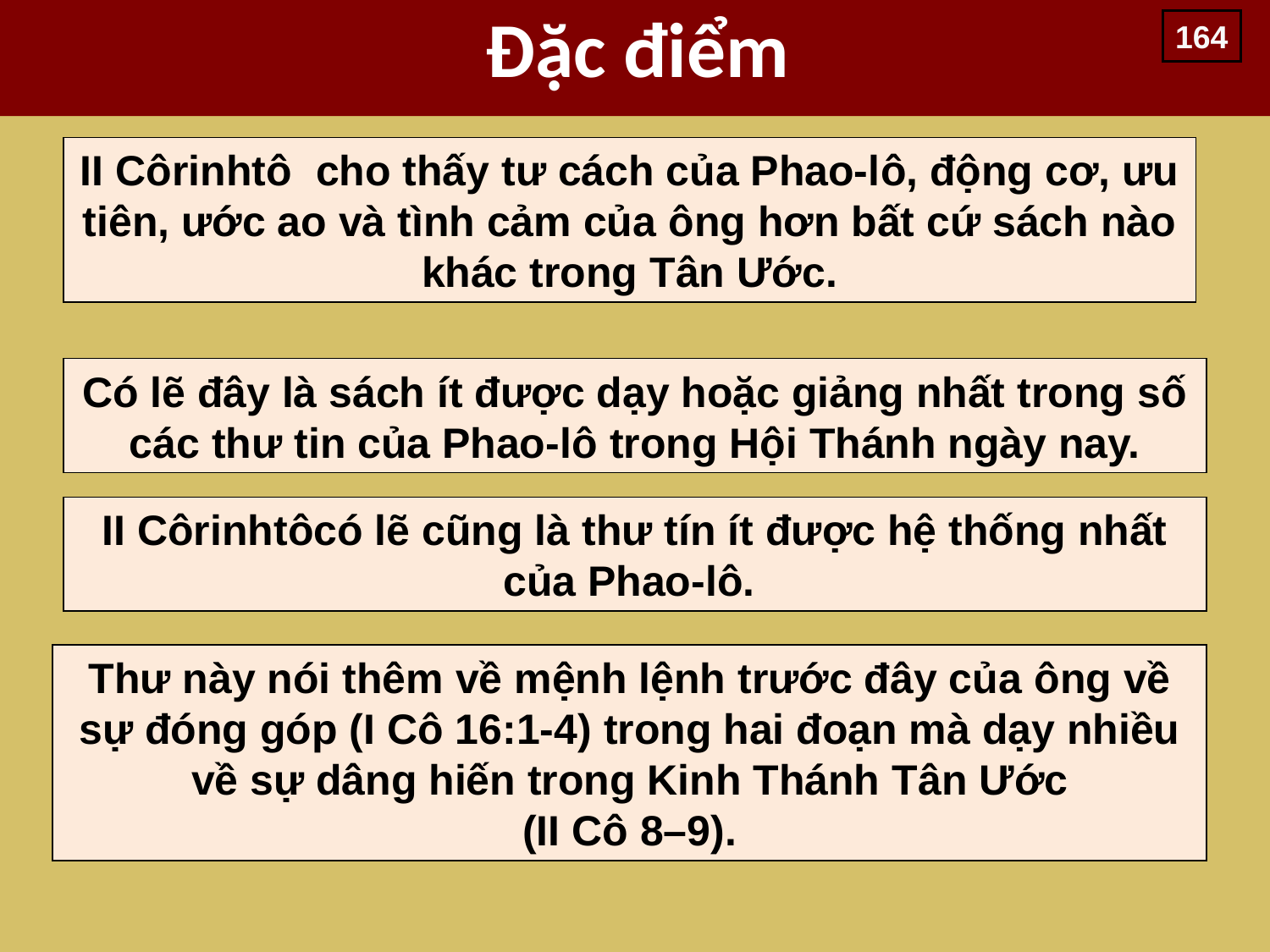

Đặc điểm
164
II Côrinhtô  cho thấy tư cách của Phao-lô, động cơ, ưu tiên, ước ao và tình cảm của ông hơn bất cứ sách nào khác trong Tân Ước.
Có lẽ đây là sách ít được dạy hoặc giảng nhất trong số các thư tin của Phao-lô trong Hội Thánh ngày nay.
II Côrinhtôcó lẽ cũng là thư tín ít được hệ thống nhất của Phao-lô.
Thư này nói thêm về mệnh lệnh trước đây của ông về sự đóng góp (I Cô 16:1-4) trong hai đoạn mà dạy nhiều về sự dâng hiến trong Kinh Thánh Tân Ước
 (II Cô 8–9).